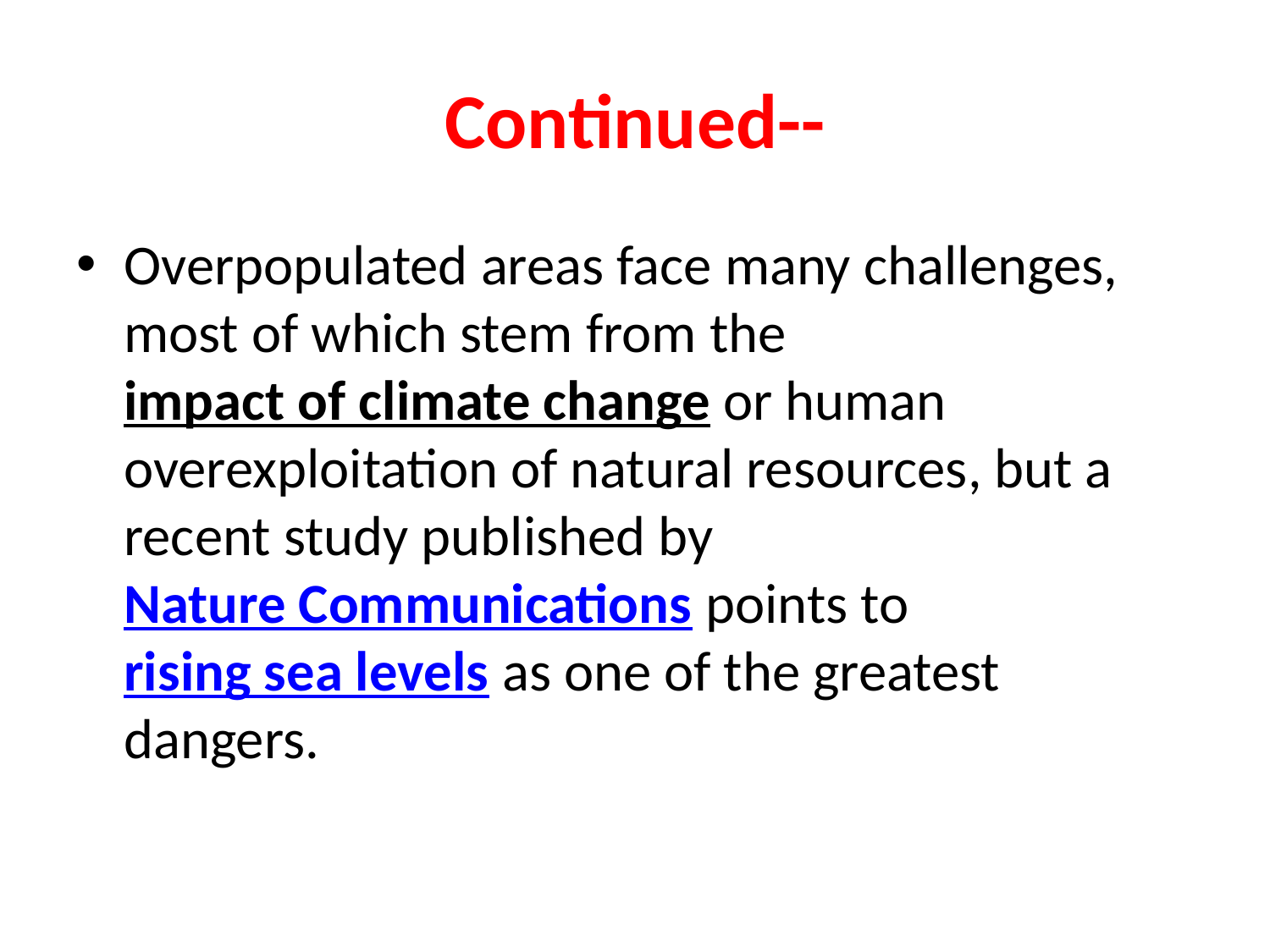

# Continued--
Overpopulated areas face many challenges, most of which stem from the impact of climate change or human overexploitation of natural resources, but a recent study published by Nature Communications points to rising sea levels as one of the greatest dangers.